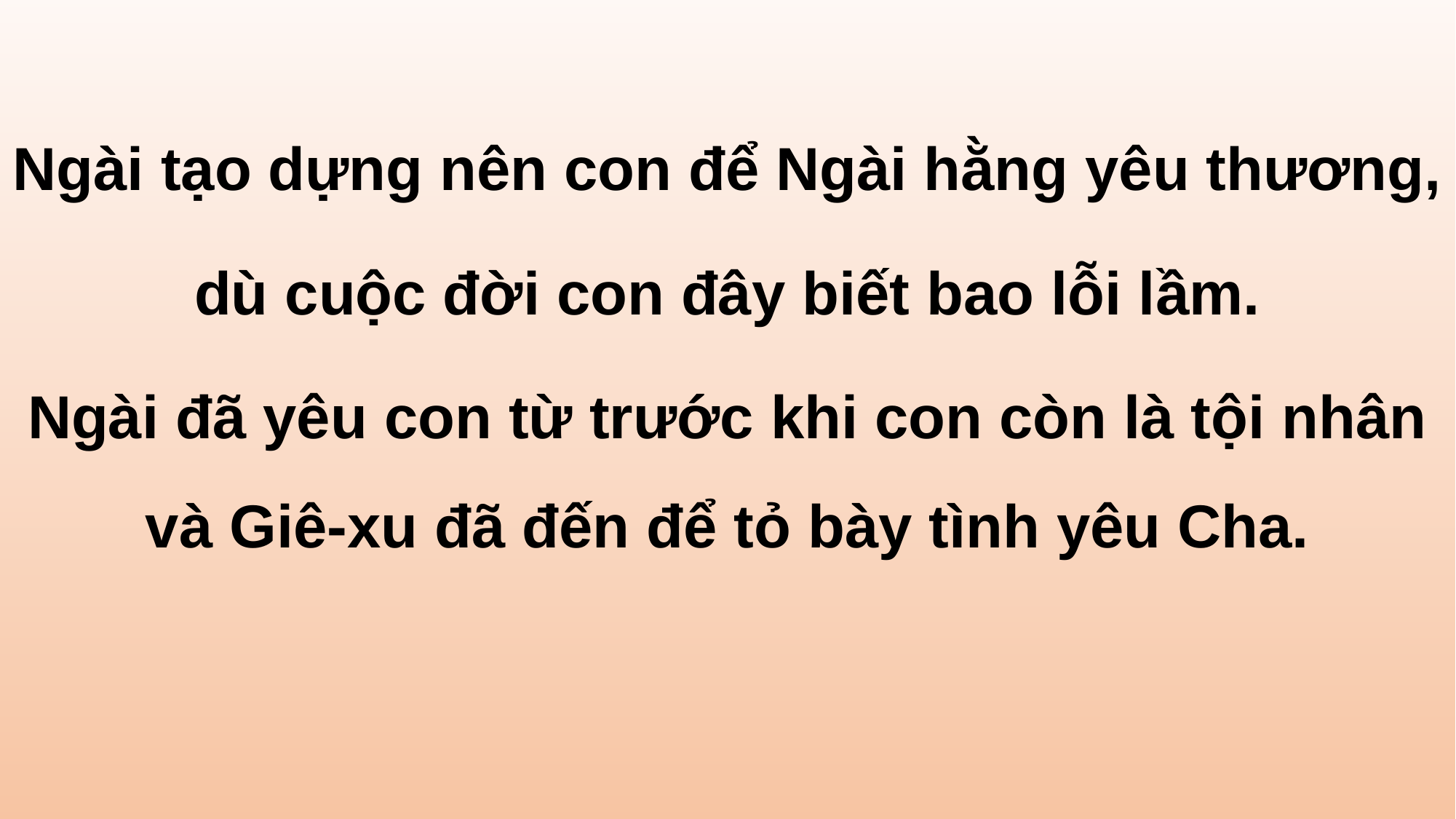

Ngài tạo dựng nên con để Ngài hằng yêu thương,
dù cuộc đời con đây biết bao lỗi lầm.
Ngài đã yêu con từ trước khi con còn là tội nhân và Giê-xu đã đến để tỏ bày tình yêu Cha.